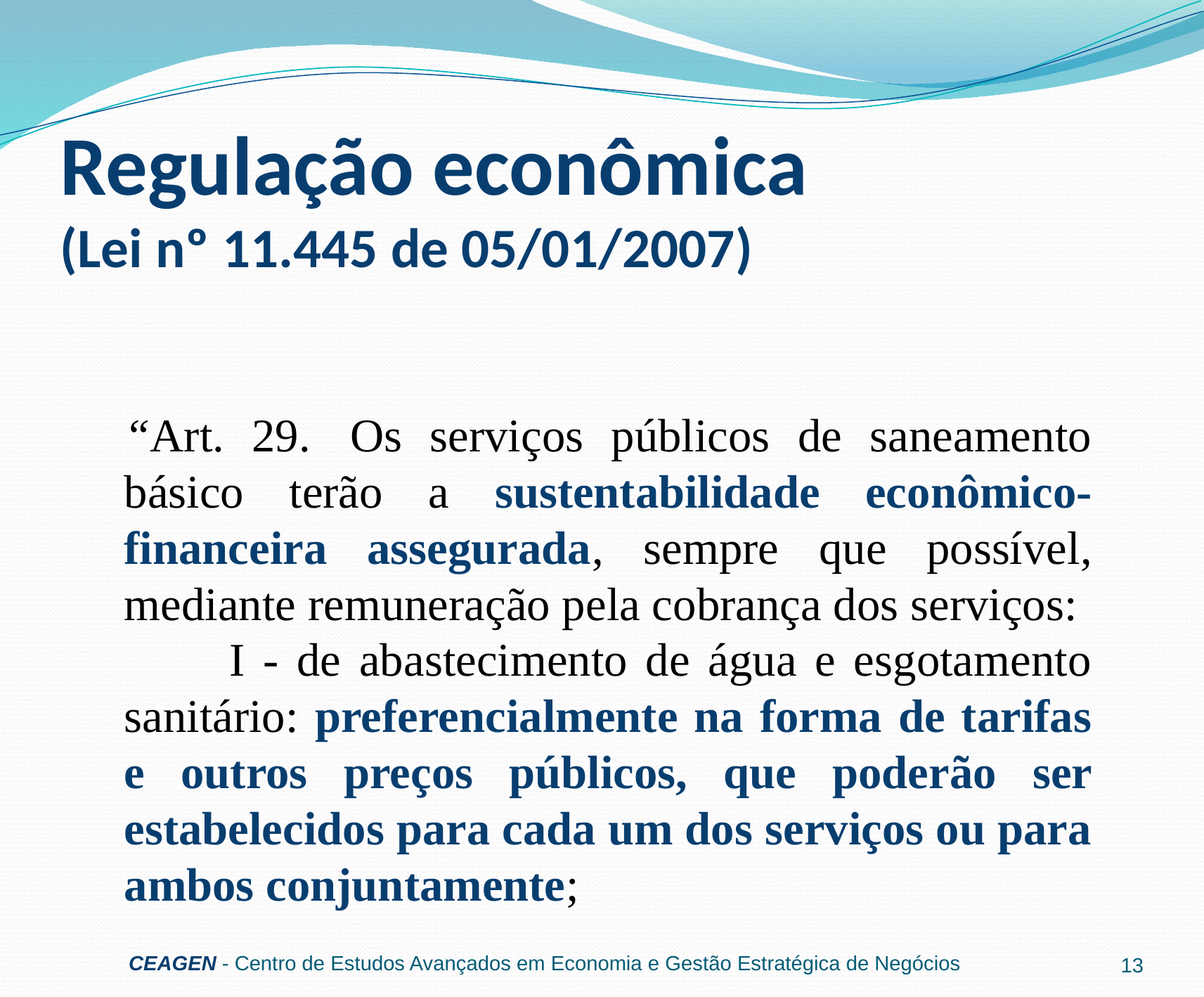

# Regulação econômica (Lei nº 11.445 de 05/01/2007)
“Art. 29.  Os serviços públicos de saneamento básico terão a sustentabilidade econômico-financeira assegurada, sempre que possível, mediante remuneração pela cobrança dos serviços:
	I - de abastecimento de água e esgotamento sanitário: preferencialmente na forma de tarifas e outros preços públicos, que poderão ser estabelecidos para cada um dos serviços ou para ambos conjuntamente;

CEAGEN - Centro de Estudos Avançados em Economia e Gestão Estratégica de Negócios
13